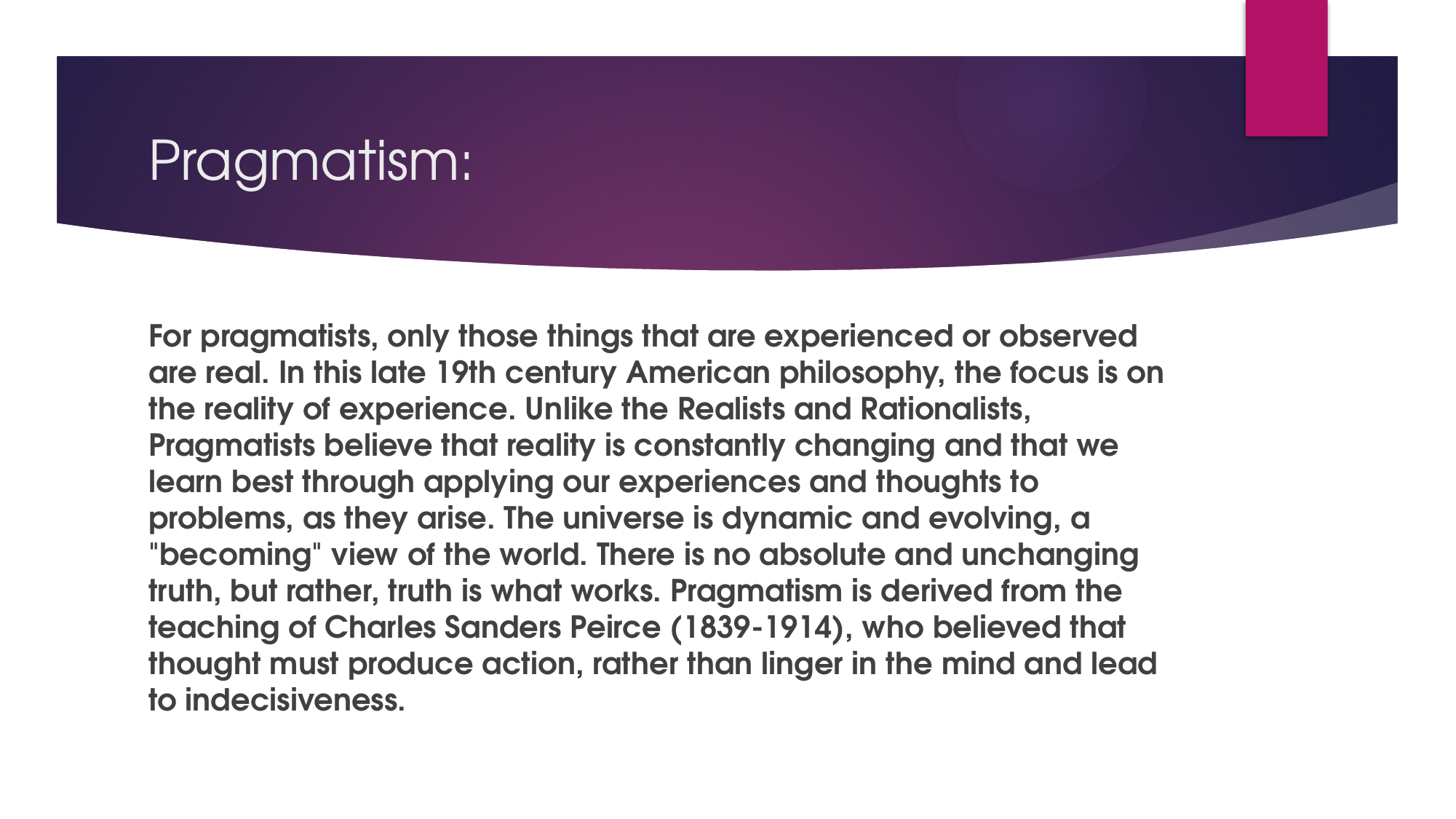

# Pragmatism:
For pragmatists, only those things that are experienced or observed are real. In this late 19th century American philosophy, the focus is on the reality of experience. Unlike the Realists and Rationalists, Pragmatists believe that reality is constantly changing and that we learn best through applying our experiences and thoughts to problems, as they arise. The universe is dynamic and evolving, a "becoming" view of the world. There is no absolute and unchanging truth, but rather, truth is what works. Pragmatism is derived from the teaching of Charles Sanders Peirce (1839-1914), who believed that thought must produce action, rather than linger in the mind and lead to indecisiveness.